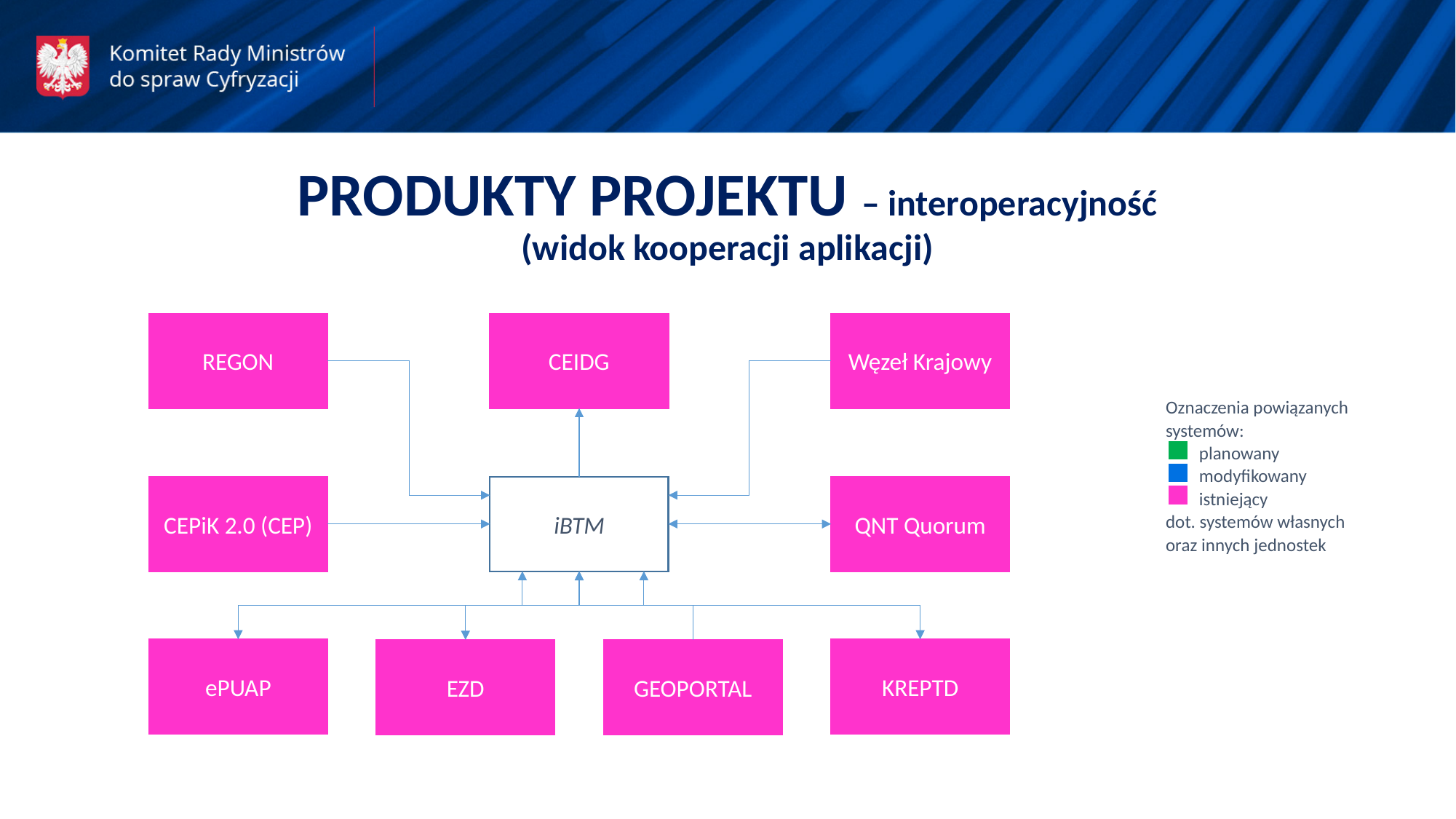

PRODUKTY PROJEKTU – interoperacyjność
(widok kooperacji aplikacji)
REGON
CEIDG
Węzeł Krajowy
Oznaczenia powiązanych
systemów:
        planowany
        modyfikowany
        istniejący
dot. systemów własnych oraz innych jednostek

CEPiK 2.0 (CEP)
iBTM
QNT Quorum

ePUAP
KREPTD
EZD
GEOPORTAL